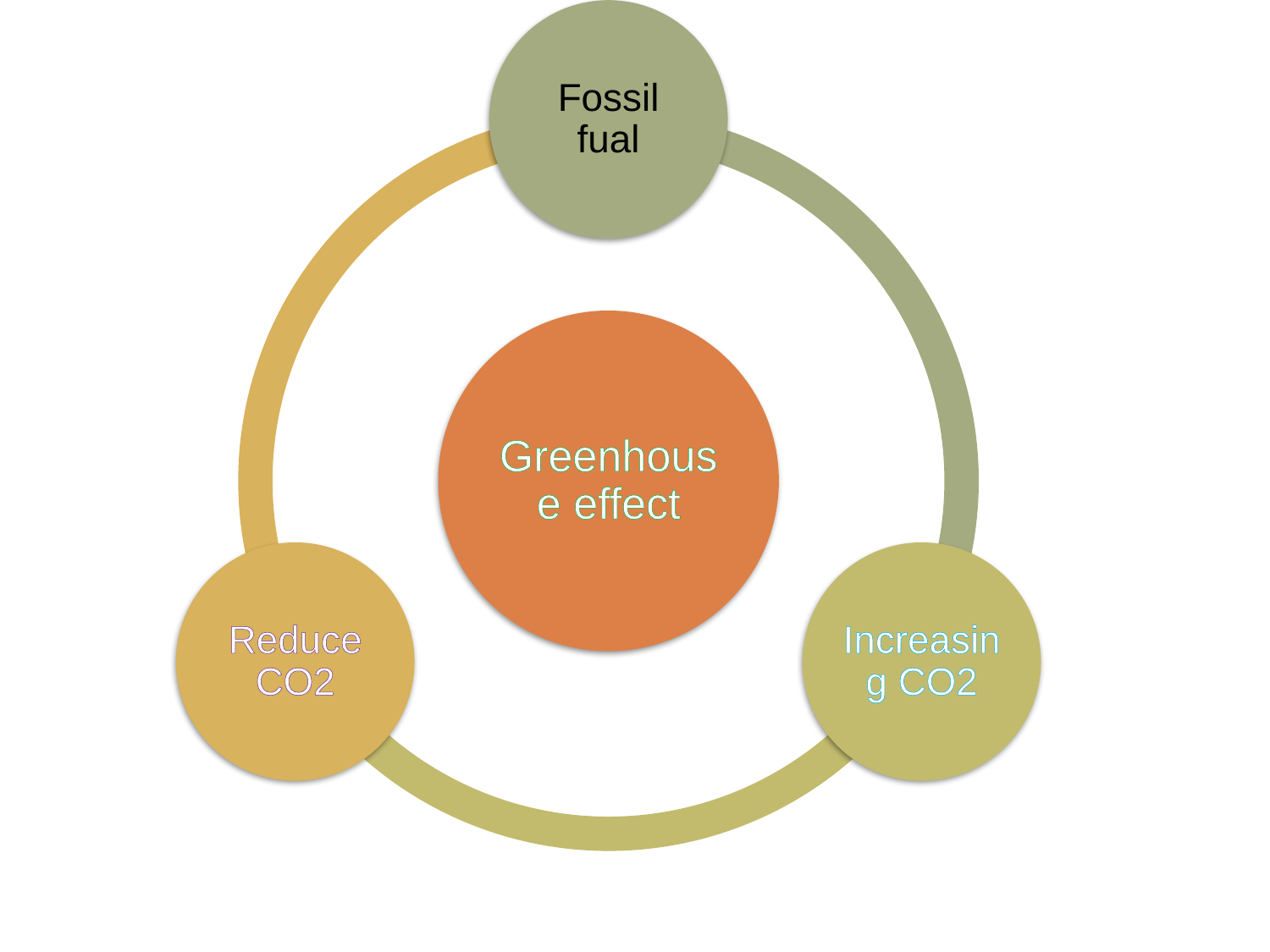

Greenhouse effect
Fossil fual
Increasing CO2
Reduce CO2